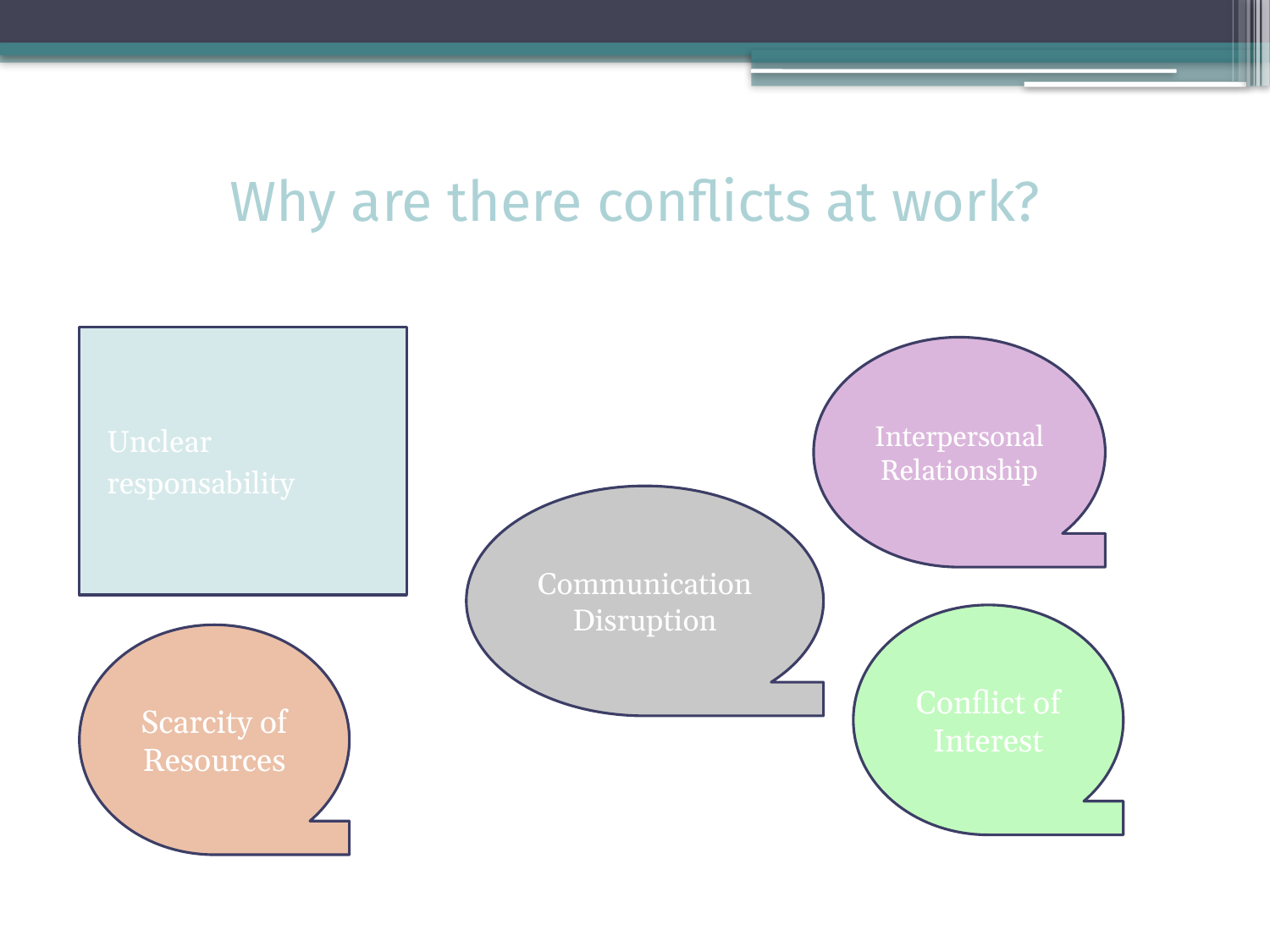

# Why are there conflicts at work?
Unclear
responsability
Interpersonal Relationship
Communication Disruption
Conflict of Interest
Scarcity of Resources